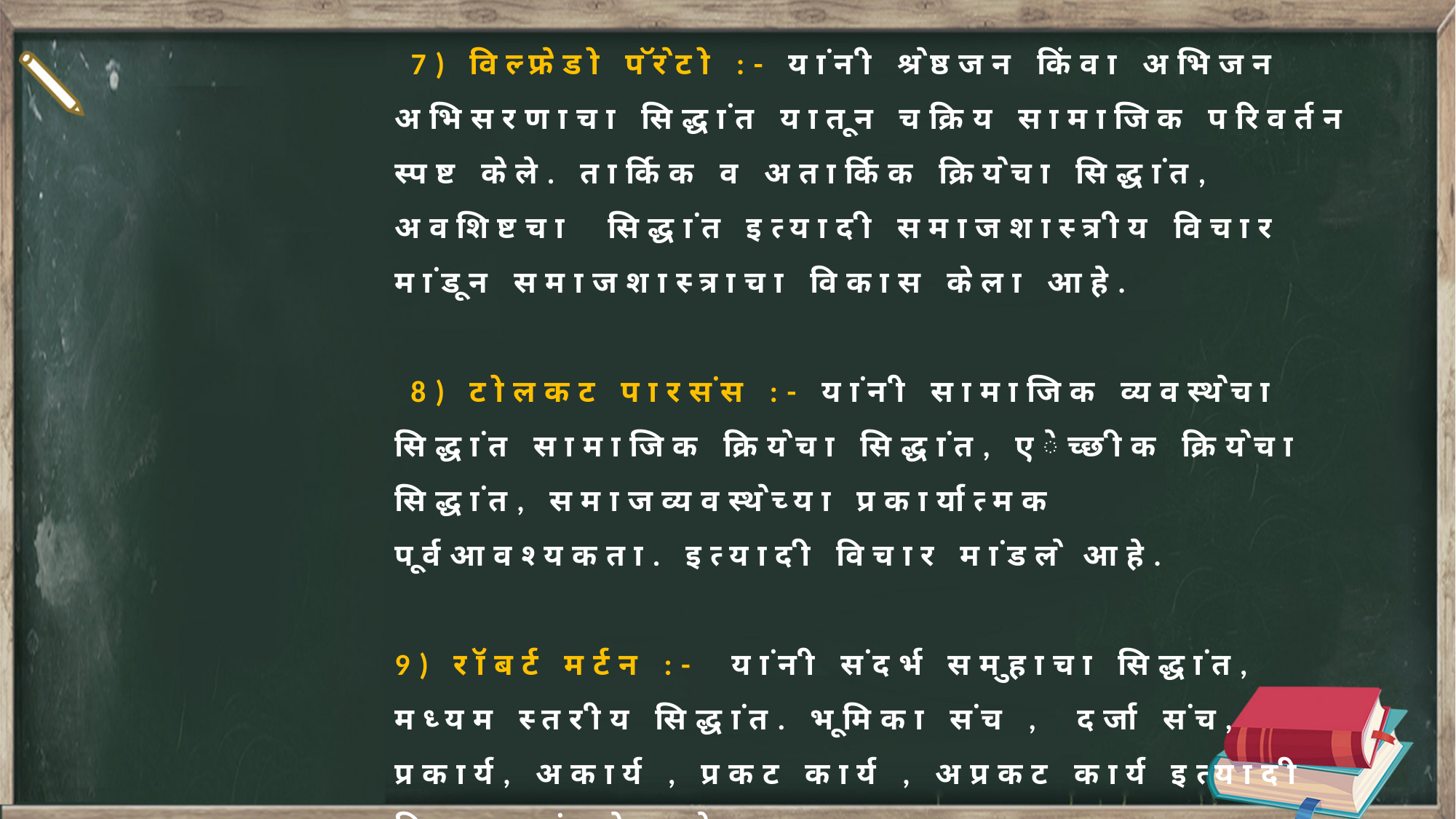

# 7) विल्फ्रेडो पॅरेटो :- यांनी श्रेष्ठजन किंवा अभिजन अभिसरणाचा सिद्धांत यातून चक्रिय सामाजिक परिवर्तन स्पष्ट केले. तार्किक व अतार्किक क्रियेचा सिद्धांत, अवशिष्टचा  सिद्धांत इत्यादी समाजशास्त्रीय विचार मांडून समाजशास्त्राचा विकास केला आहे. 8) टोलकट पारसंस :- यांनी सामाजिक व्यवस्थेचा सिद्धांत सामाजिक क्रियेचा सिद्धांत, एेच्छीक क्रियेचा सिद्धांत, समाजव्यवस्थेच्या प्रकार्यात्मक       पूर्वआवश्यकता. इत्यादी विचार मांडले आहे. 9) रॉबर्ट मर्टन :-  यांनी संदर्भ समुहाचा सिद्धांत, मध्यम स्तरीय सिद्धांत. भूमिका संच ,  दर्जा संच, प्रकार्य, अकार्य , प्रकट कार्य , अप्रकट कार्य इत्यादी विचार मांडले आहेत. 10) चार्लस कुले :- चार्लस कुले यांनी प्राथमिक समूहाचा सिद्धांत प्रतिबिंबित स्व ची संकल्पना सामाजिक करण्याचा सिद्धांत संप्रेषणाची सिद्धांत इत्यादी सिद्धांत मांडून समाजशास्त्राचा विकास करण्याचा प्रयत्न केला आहे.